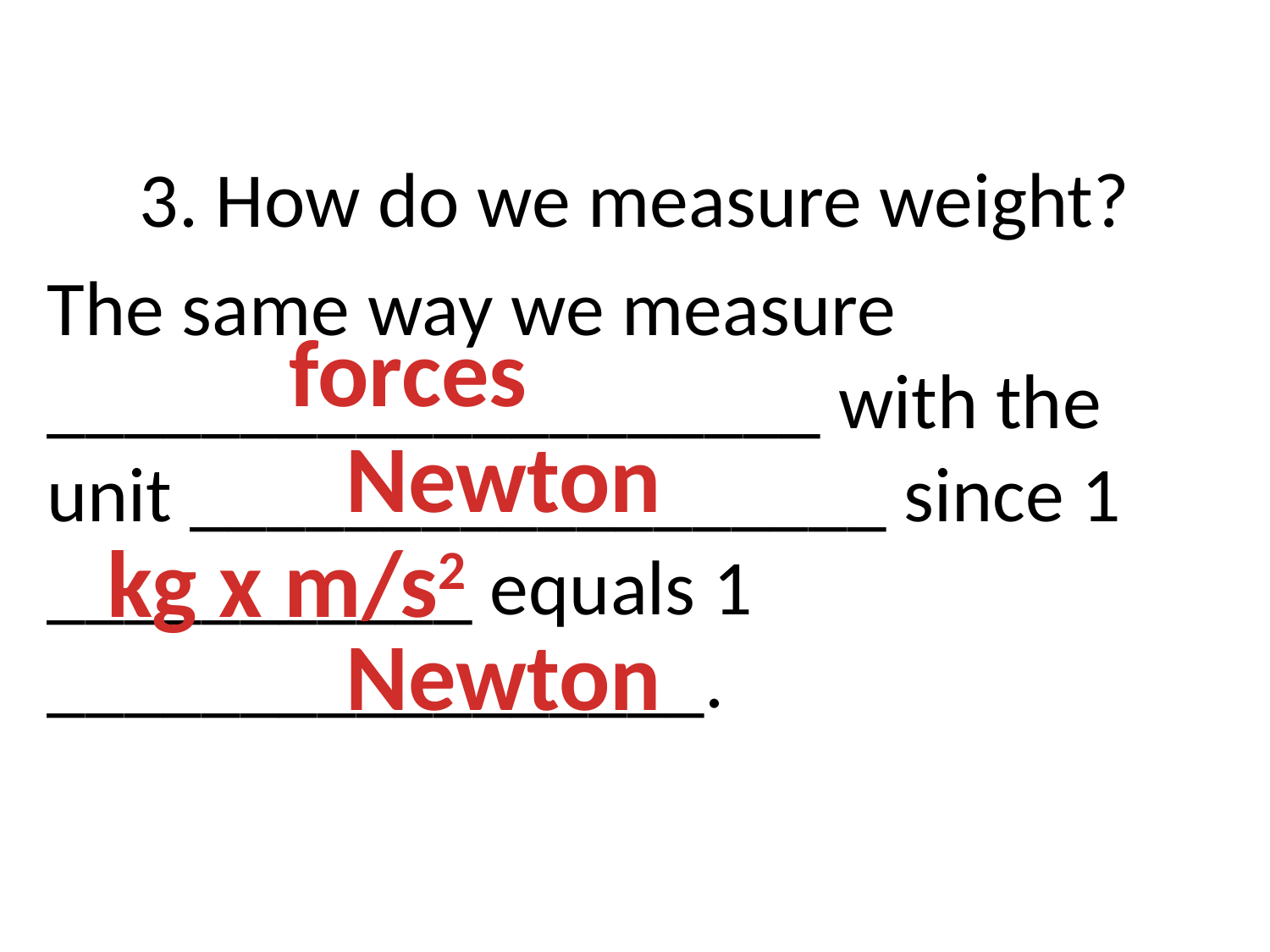

# 3. How do we measure weight?
The same way we measure ____________________ with the unit __________________ since 1 ___________ equals 1 _________________.
forces
Newton
kg x m/s2
Newton